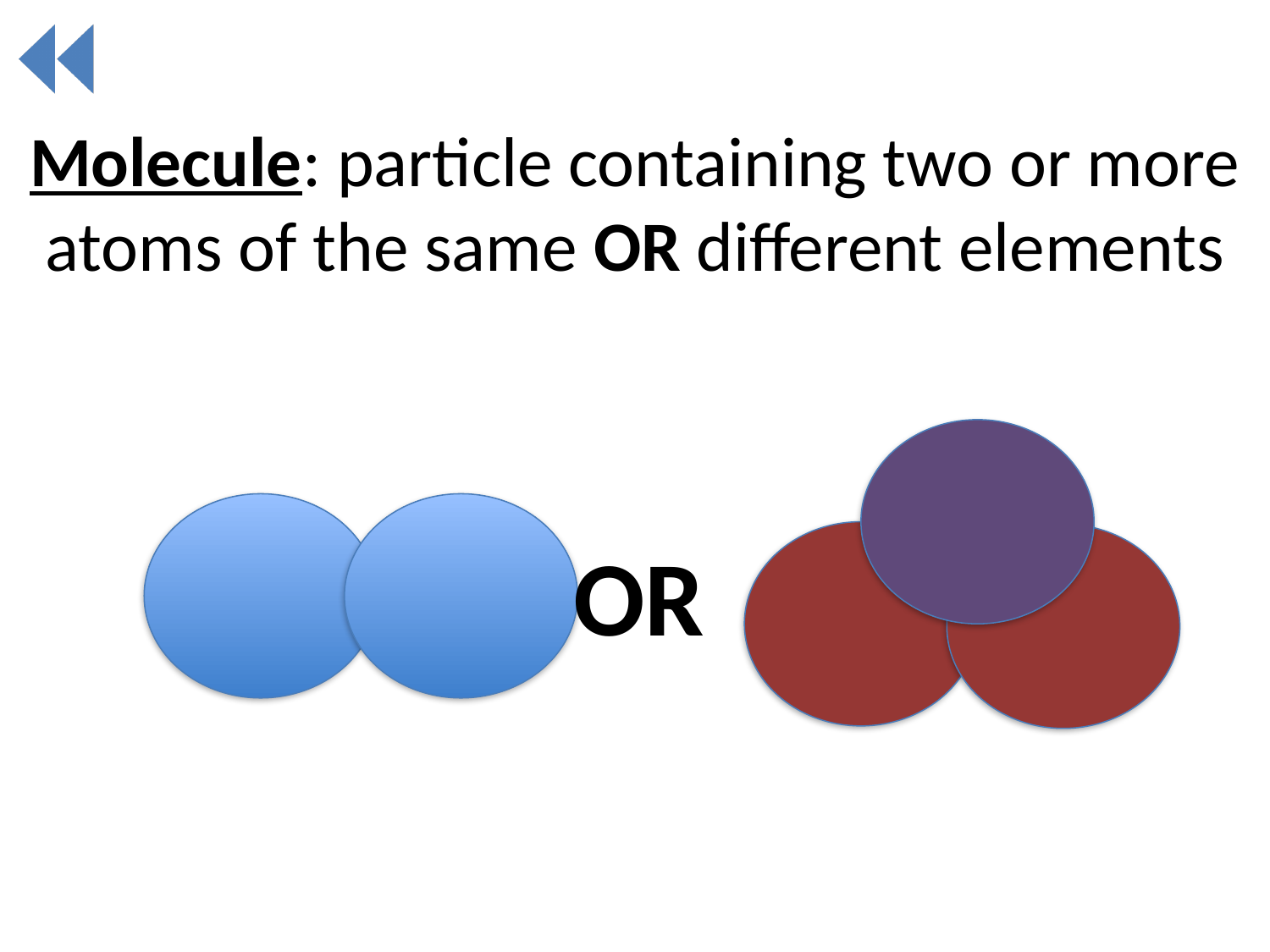

Molecule: particle containing two or more atoms of the same OR different elements

OR